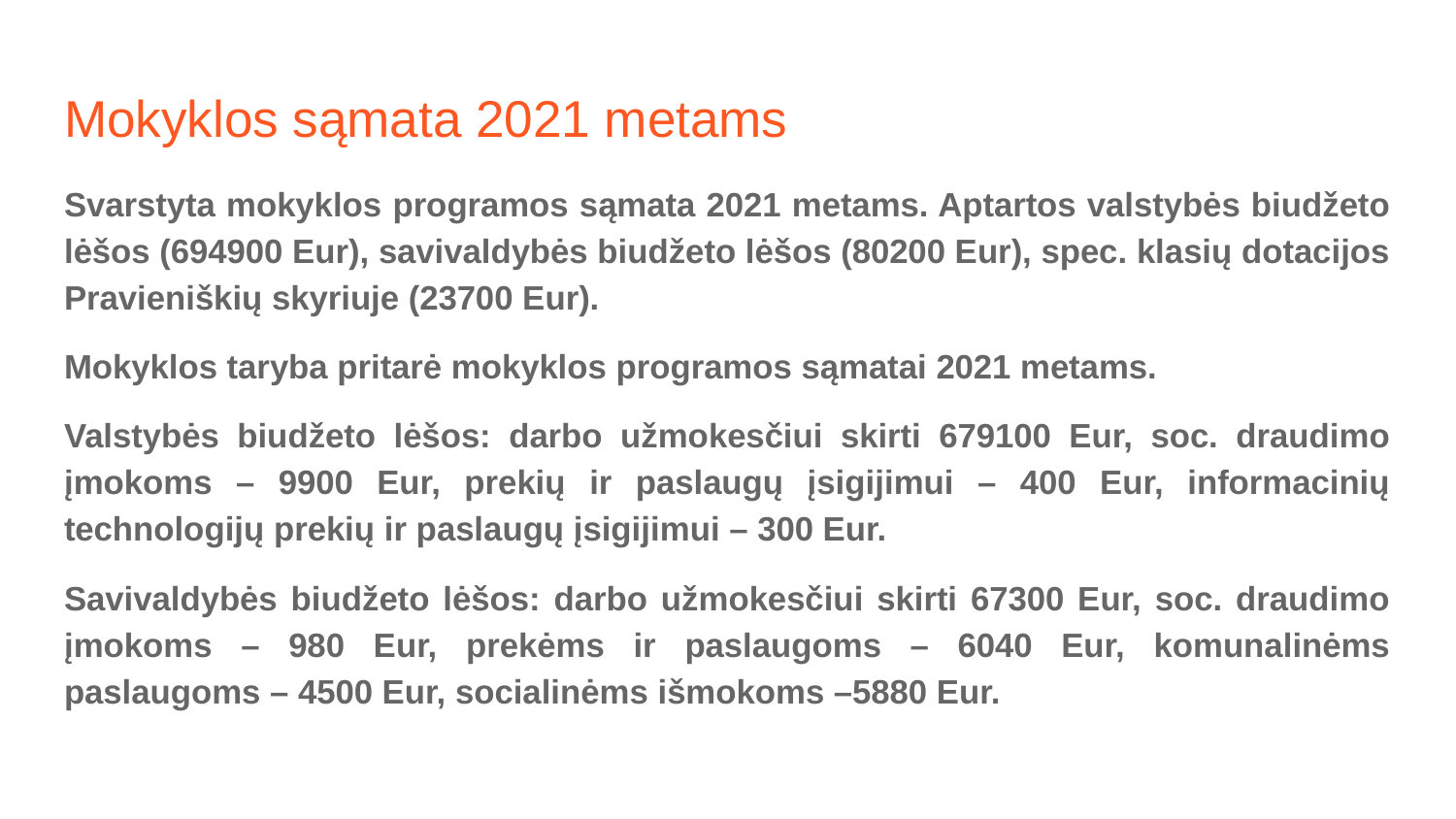

# Mokyklos sąmata 2021 metams
Svarstyta mokyklos programos sąmata 2021 metams. Aptartos valstybės biudžeto lėšos (694900 Eur), savivaldybės biudžeto lėšos (80200 Eur), spec. klasių dotacijos Pravieniškių skyriuje (23700 Eur).
Mokyklos taryba pritarė mokyklos programos sąmatai 2021 metams.
Valstybės biudžeto lėšos: darbo užmokesčiui skirti 679100 Eur, soc. draudimo įmokoms – 9900 Eur, prekių ir paslaugų įsigijimui – 400 Eur, informacinių technologijų prekių ir paslaugų įsigijimui – 300 Eur.
Savivaldybės biudžeto lėšos: darbo užmokesčiui skirti 67300 Eur, soc. draudimo įmokoms – 980 Eur, prekėms ir paslaugoms – 6040 Eur, komunalinėms paslaugoms – 4500 Eur, socialinėms išmokoms –5880 Eur.